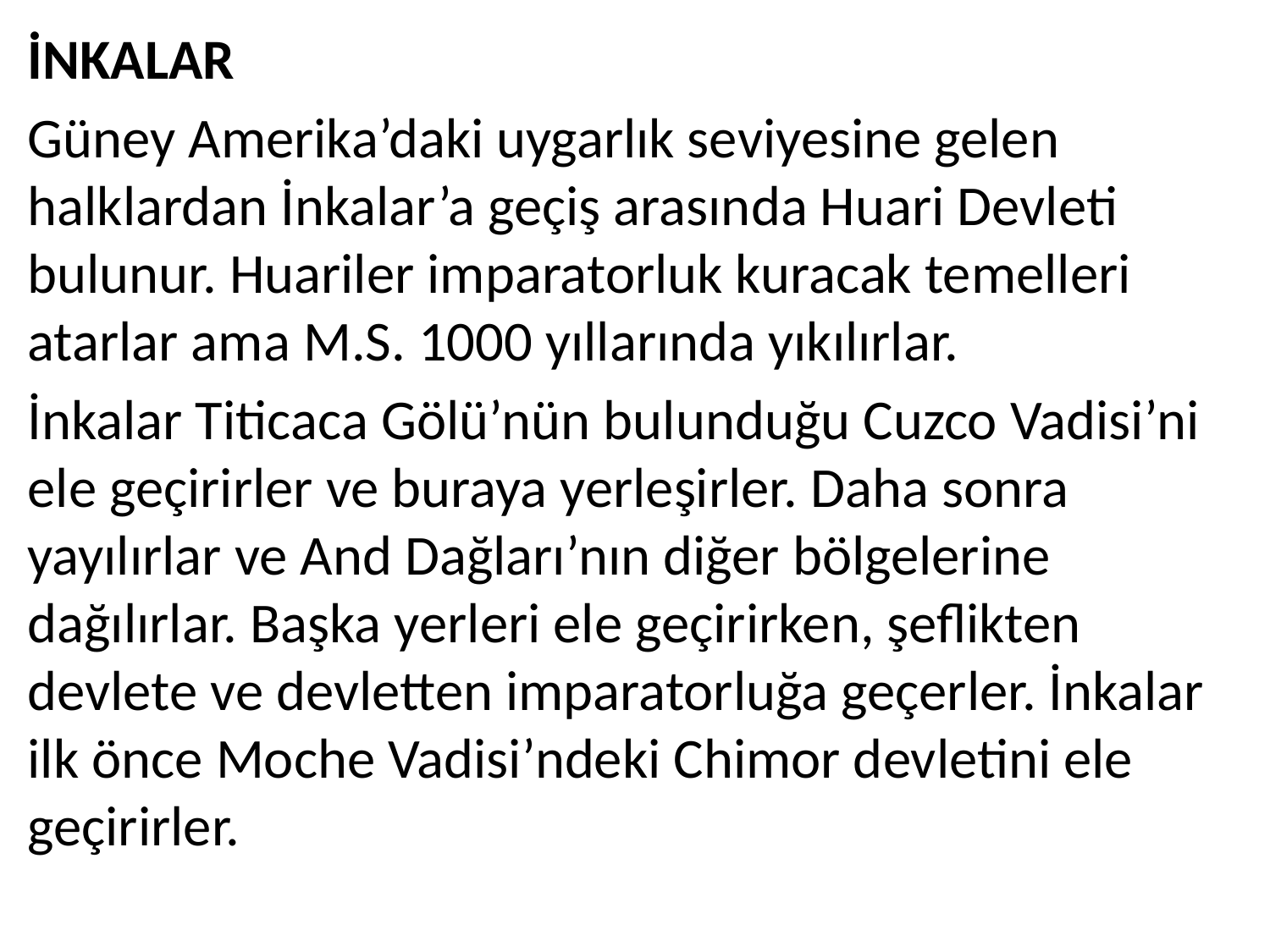

İNKALAR
Güney Amerika’daki uygarlık seviyesine gelen halklardan İnkalar’a geçiş arasında Huari Devleti bulunur. Huariler imparatorluk kuracak temelleri atarlar ama M.S. 1000 yıllarında yıkılırlar.
İnkalar Titicaca Gölü’nün bulunduğu Cuzco Vadisi’ni ele geçirirler ve buraya yerleşirler. Daha sonra yayılırlar ve And Dağları’nın diğer bölgelerine dağılırlar. Başka yerleri ele geçirirken, şeflikten devlete ve devletten imparatorluğa geçerler. İnkalar ilk önce Moche Vadisi’ndeki Chimor devletini ele geçirirler.